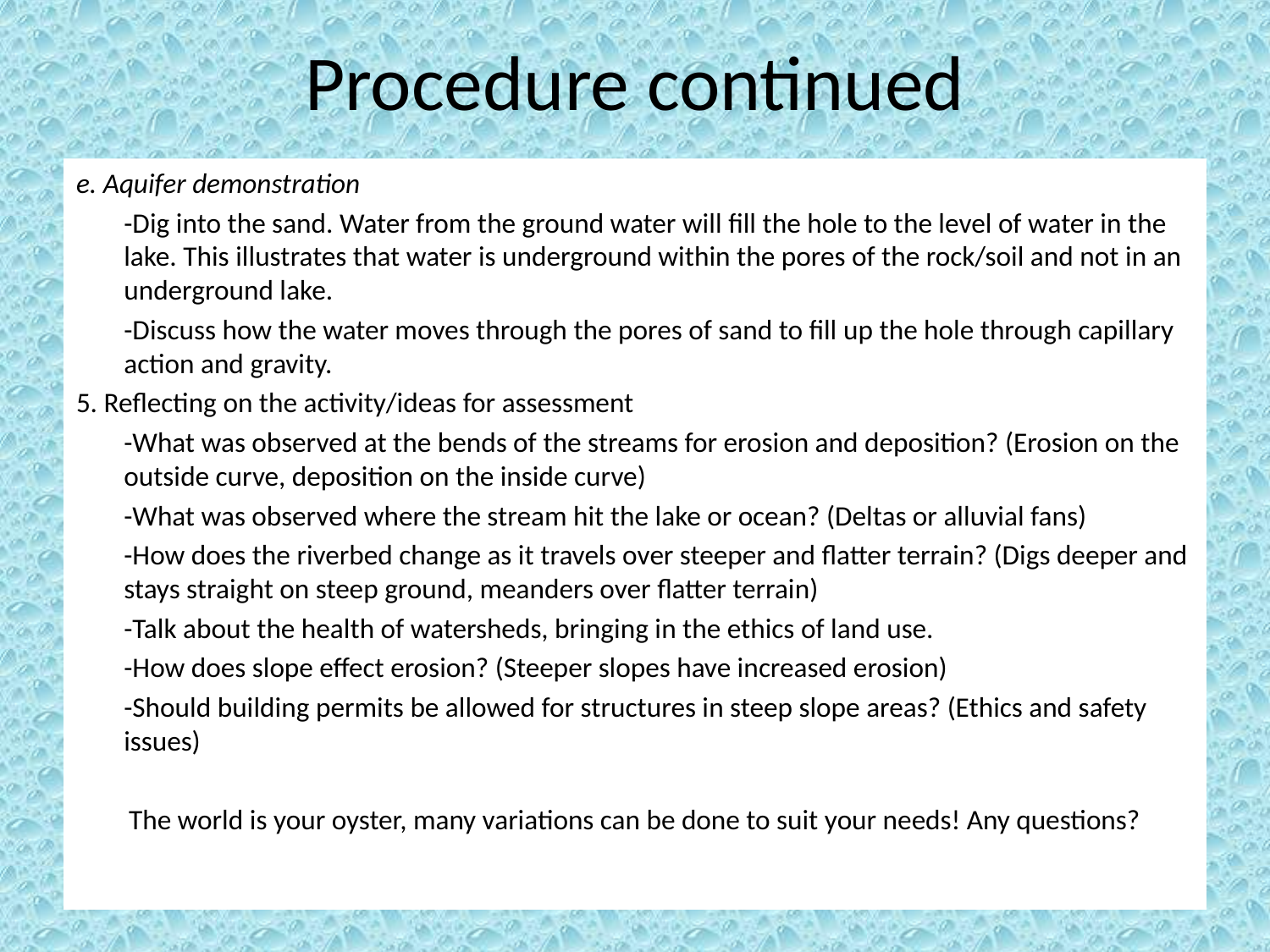

Procedure continued
e. Aquifer demonstration
	-Dig into the sand. Water from the ground water will fill the hole to the level of water in the lake. This illustrates that water is underground within the pores of the rock/soil and not in an underground lake.
	-Discuss how the water moves through the pores of sand to fill up the hole through capillary action and gravity.
5. Reflecting on the activity/ideas for assessment
	-What was observed at the bends of the streams for erosion and deposition? (Erosion on the outside curve, deposition on the inside curve)
	-What was observed where the stream hit the lake or ocean? (Deltas or alluvial fans)
	-How does the riverbed change as it travels over steeper and flatter terrain? (Digs deeper and stays straight on steep ground, meanders over flatter terrain)
	-Talk about the health of watersheds, bringing in the ethics of land use.
	-How does slope effect erosion? (Steeper slopes have increased erosion)
	-Should building permits be allowed for structures in steep slope areas? (Ethics and safety issues)

The world is your oyster, many variations can be done to suit your needs! Any questions?